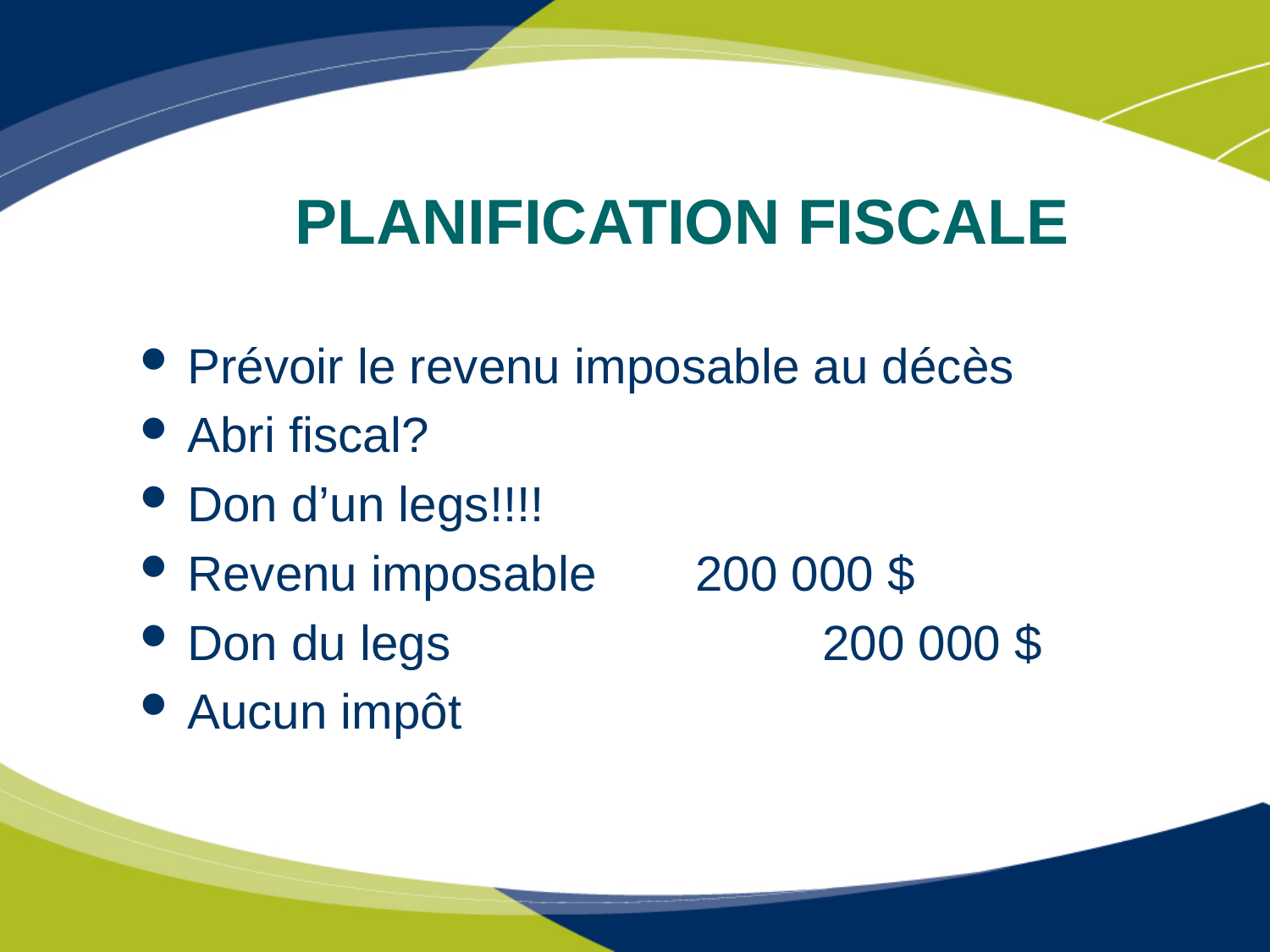

# PLANIFICATION FISCALE
Prévoir le revenu imposable au décès
Abri fiscal?
Don d’un legs!!!!
Revenu imposable    	200 000 $
Don du legs	             	200 000 $
Aucun impôt